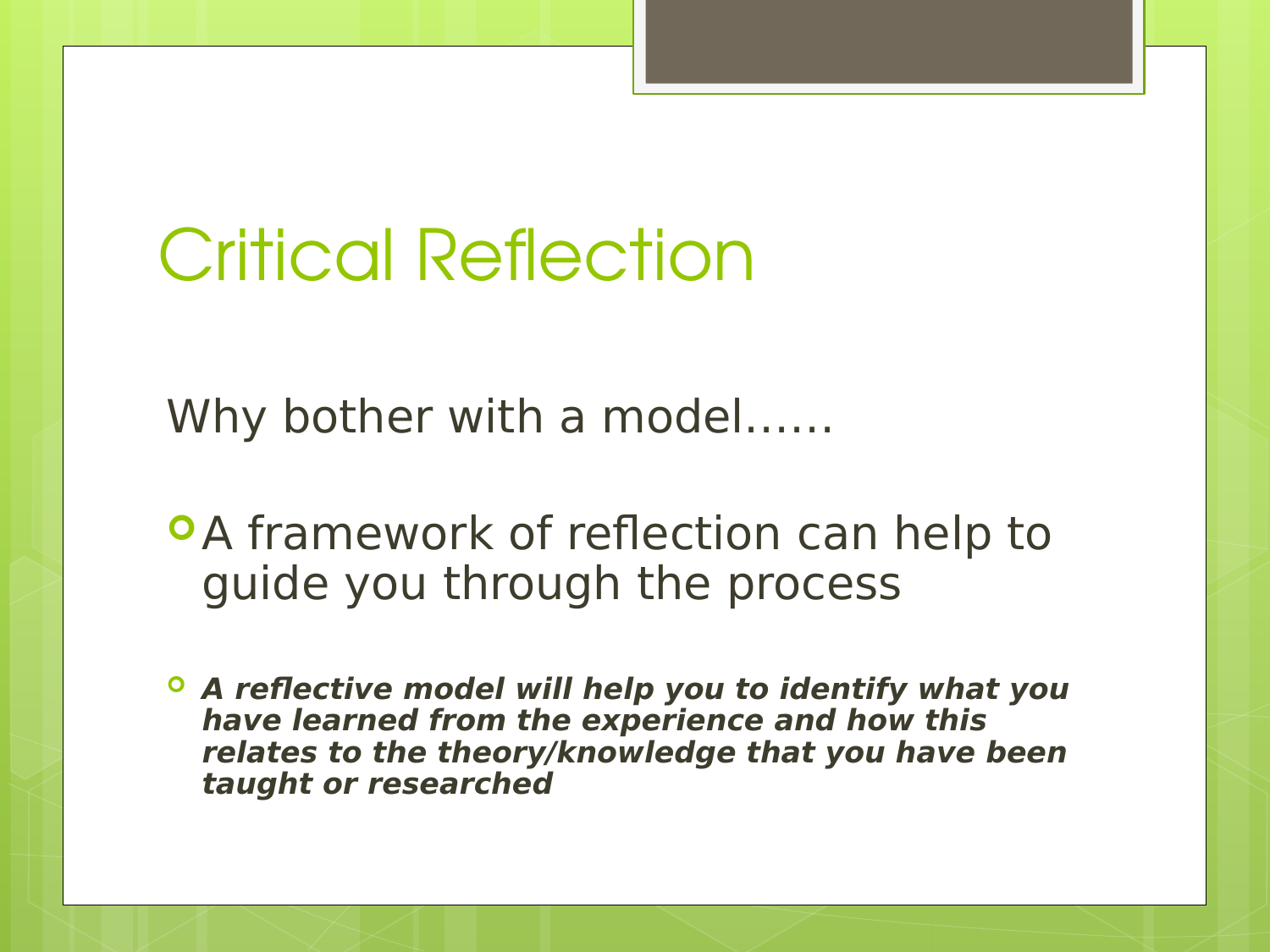

# Critical Reflection

Why bother with a model……

A framework of reflection can help to guide you through the process

A reflective model will help you to identify what you have learned from the experience and how this relates to the theory/knowledge that you have been taught or researched